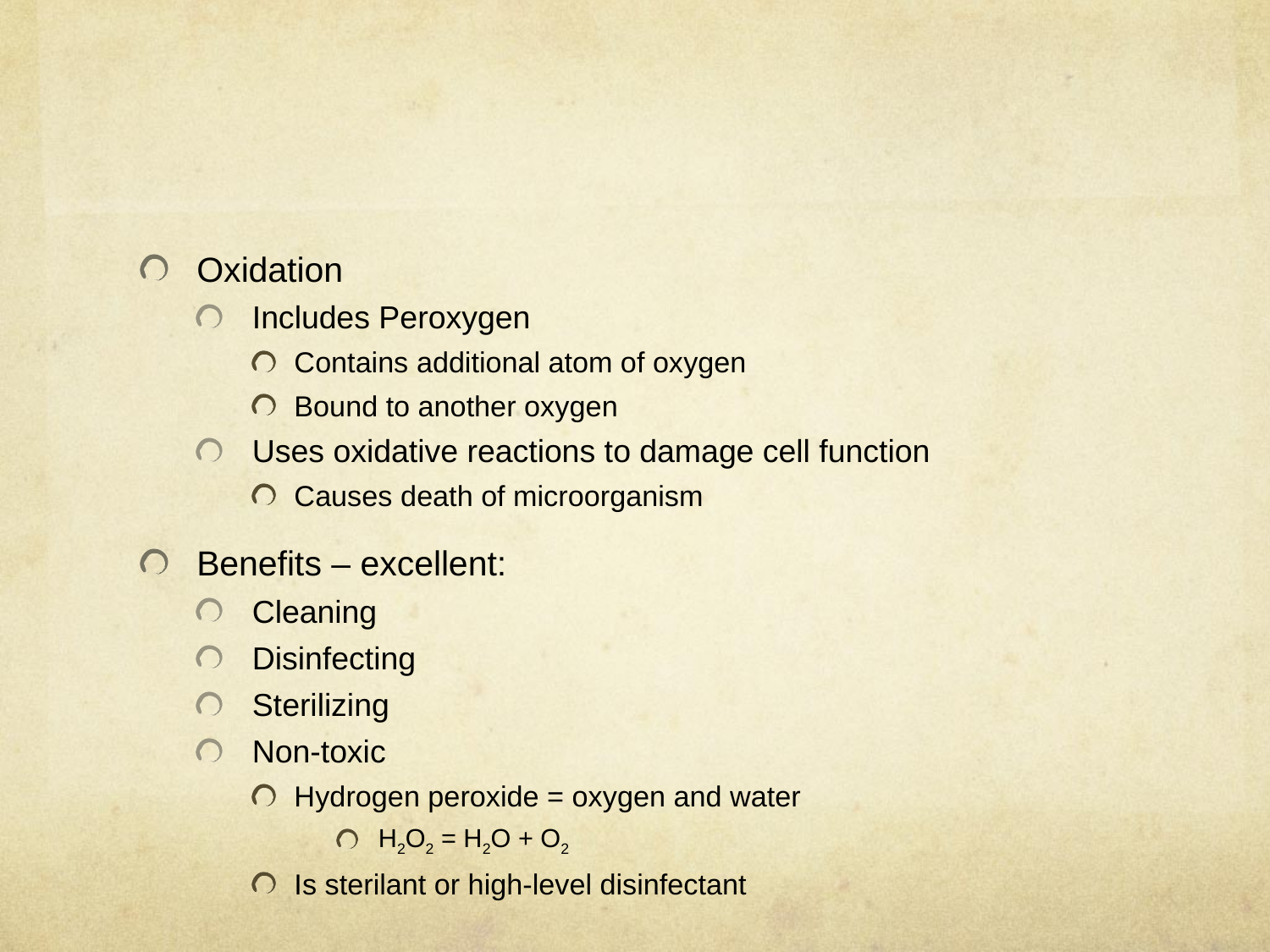

#
Oxidation
Includes Peroxygen
Contains additional atom of oxygen
Bound to another oxygen
Uses oxidative reactions to damage cell function
Causes death of microorganism
Benefits – excellent:
Cleaning
Disinfecting
Sterilizing
Non-toxic
Hydrogen peroxide = oxygen and water
H2O2 = H2O + O2
Is sterilant or high-level disinfectant